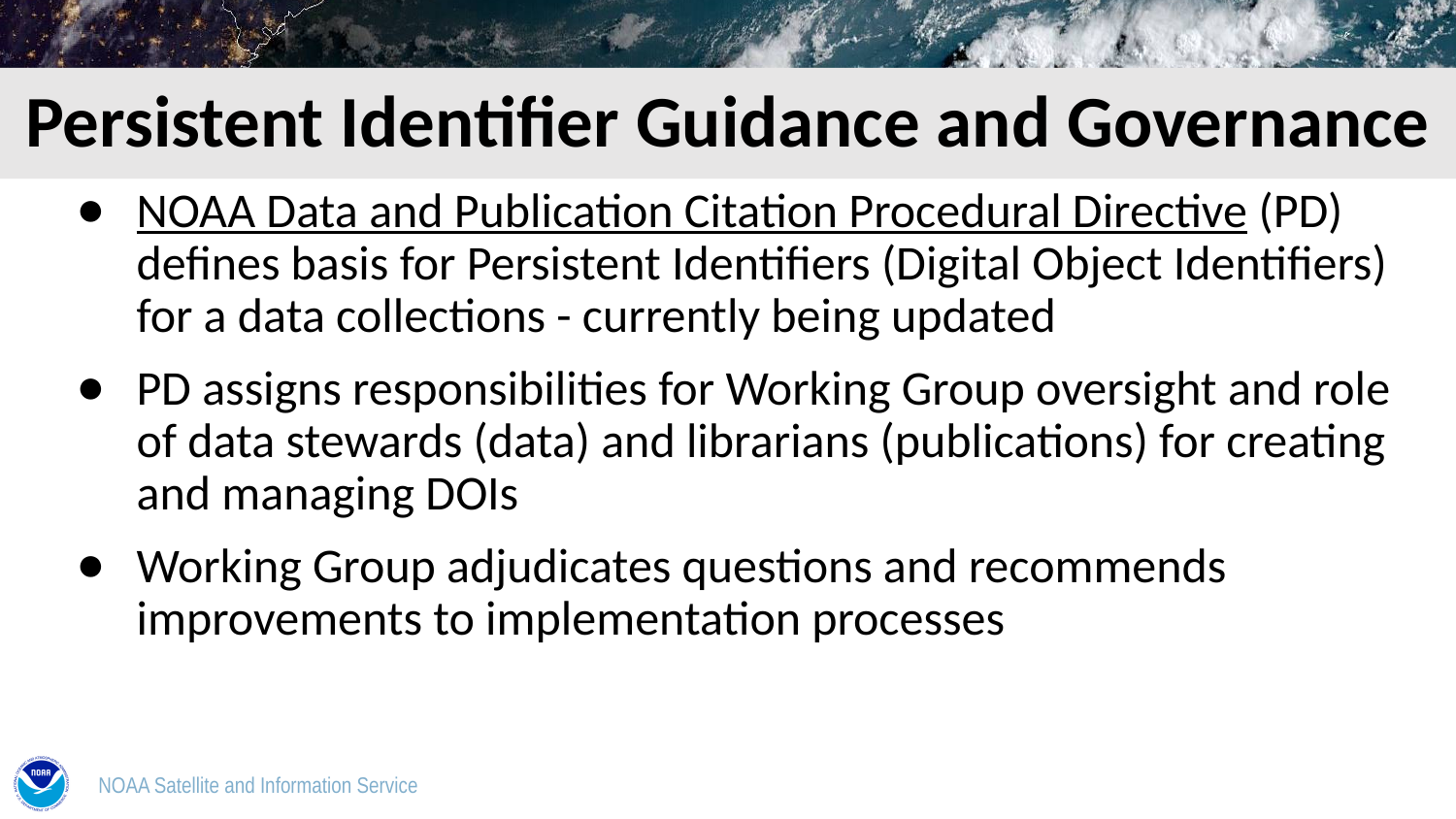

# Persistent Identifier Guidance and Governance
NOAA Data and Publication Citation Procedural Directive (PD) defines basis for Persistent Identifiers (Digital Object Identifiers) for a data collections - currently being updated
PD assigns responsibilities for Working Group oversight and role of data stewards (data) and librarians (publications) for creating and managing DOIs
Working Group adjudicates questions and recommends improvements to implementation processes